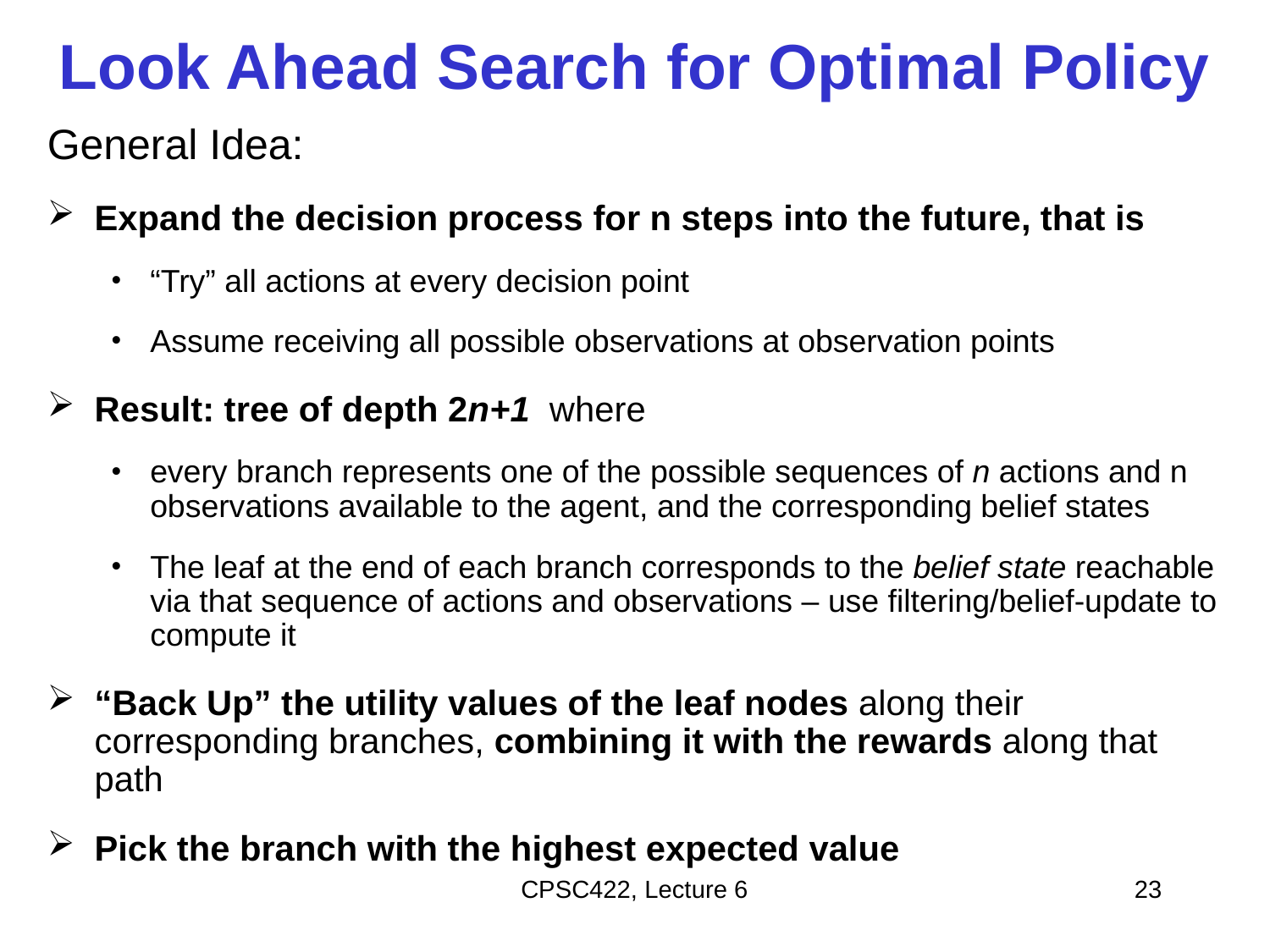

# Look Ahead Search for Optimal Policy

General Idea:
Expand the decision process for n steps into the future, that is
“Try” all actions at every decision point
Assume receiving all possible observations at observation points
Result: tree of depth 2n+1  where
every branch represents one of the possible sequences of n actions and n observations available to the agent, and the corresponding belief states
The leaf at the end of each branch corresponds to the belief state reachable via that sequence of actions and observations – use filtering/belief-update to compute it
“Back Up” the utility values of the leaf nodes along their corresponding branches, combining it with the rewards along that path
Pick the branch with the highest expected value

CPSC422, Lecture 6
23